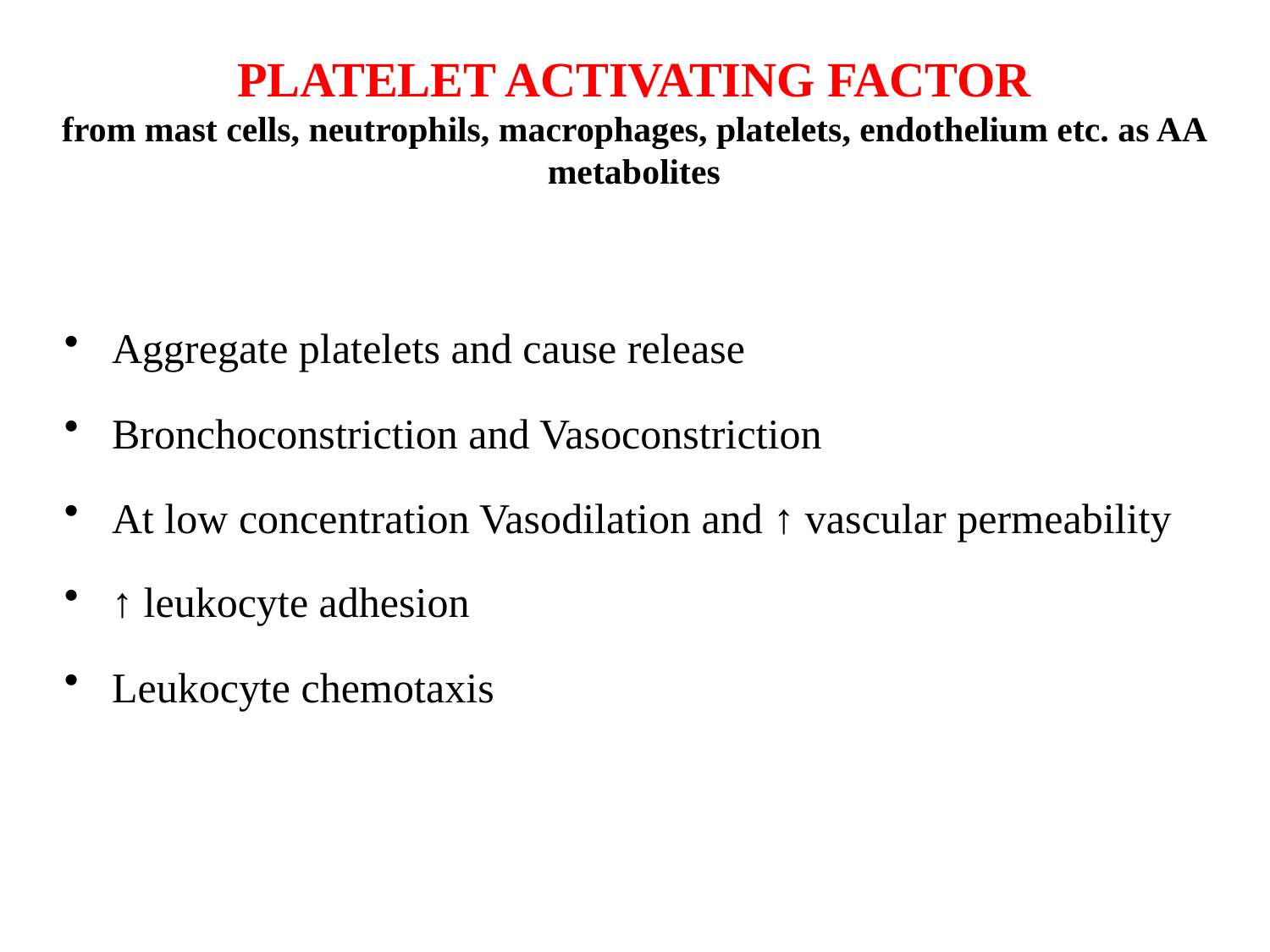

# PLATELET ACTIVATING FACTOR from mast cells, neutrophils, macrophages, platelets, endothelium etc. as AA metabolites
Aggregate platelets and cause release
Bronchoconstriction and Vasoconstriction
At low concentration Vasodilation and ↑ vascular permeability
↑ leukocyte adhesion
Leukocyte chemotaxis